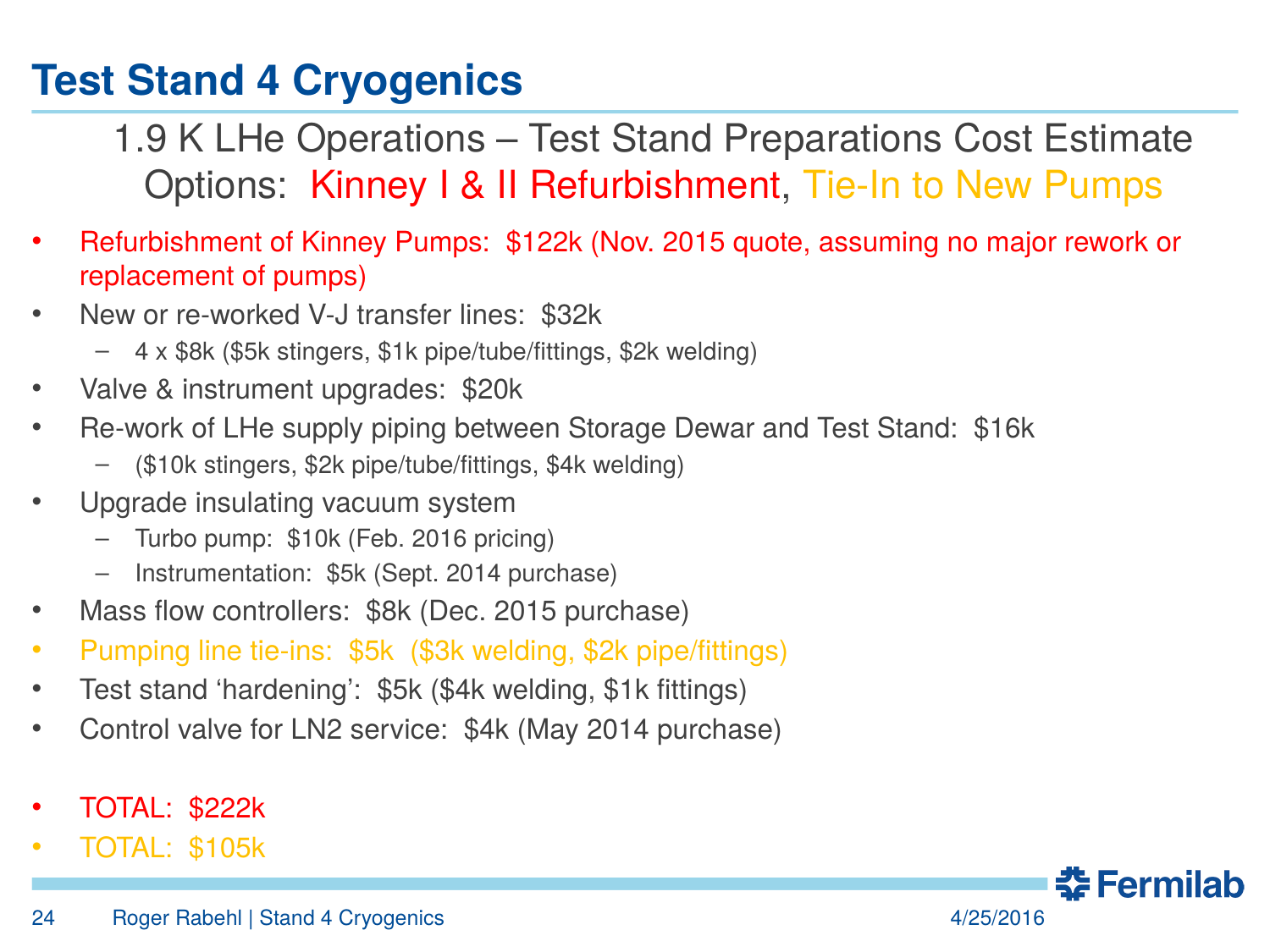

# Test Stand 4 Cryogenics
1.9 K LHe Operations – Test Stand Preparations Cost Estimate
Options:  Kinney I & II Refurbishment, Tie-In to New Pumps

Refurbishment of Kinney Pumps:  $122k (Nov. 2015 quote, assuming no major rework or replacement of pumps)
New or re-worked V-J transfer lines:  $32k
4 x $8k ($5k stingers, $1k pipe/tube/fittings, $2k welding)
Valve & instrument upgrades:  $20k
Re-work of LHe supply piping between Storage Dewar and Test Stand:  $16k
($10k stingers, $2k pipe/tube/fittings, $4k welding)
Upgrade insulating vacuum system
Turbo pump:  $10k (Feb. 2016 pricing)
Instrumentation:  $5k (Sept. 2014 purchase)
Mass flow controllers:  $8k (Dec. 2015 purchase)
Pumping line tie-ins:  $5k  ($3k welding, $2k pipe/fittings)
Test stand ‘hardening’:  $5k ($4k welding, $1k fittings)
Control valve for LN2 service:  $4k (May 2014 purchase)

TOTAL:  $222k
TOTAL:  $105k

24
Roger Rabehl | Stand 4 Cryogenics
4/25/2016